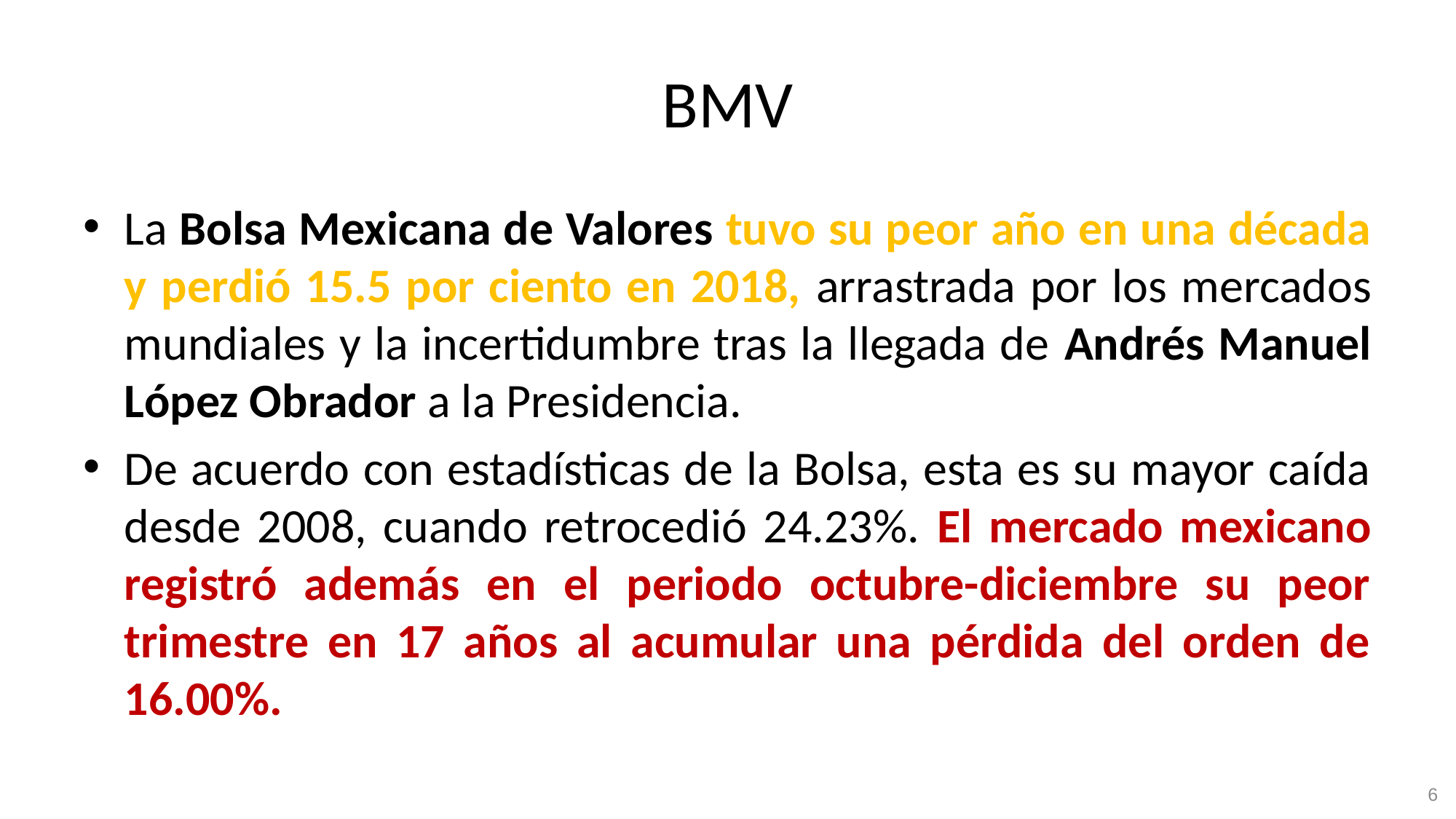

# BMV
La Bolsa Mexicana de Valores tuvo su peor año en una década y perdió 15.5 por ciento en 2018, arrastrada por los mercados mundiales y la incertidumbre tras la llegada de Andrés Manuel López Obrador a la Presidencia.
De acuerdo con estadísticas de la Bolsa, esta es su mayor caída desde 2008, cuando retrocedió 24.23%. El mercado mexicano registró además en el periodo octubre-diciembre su peor trimestre en 17 años al acumular una pérdida del orden de 16.00%.
6